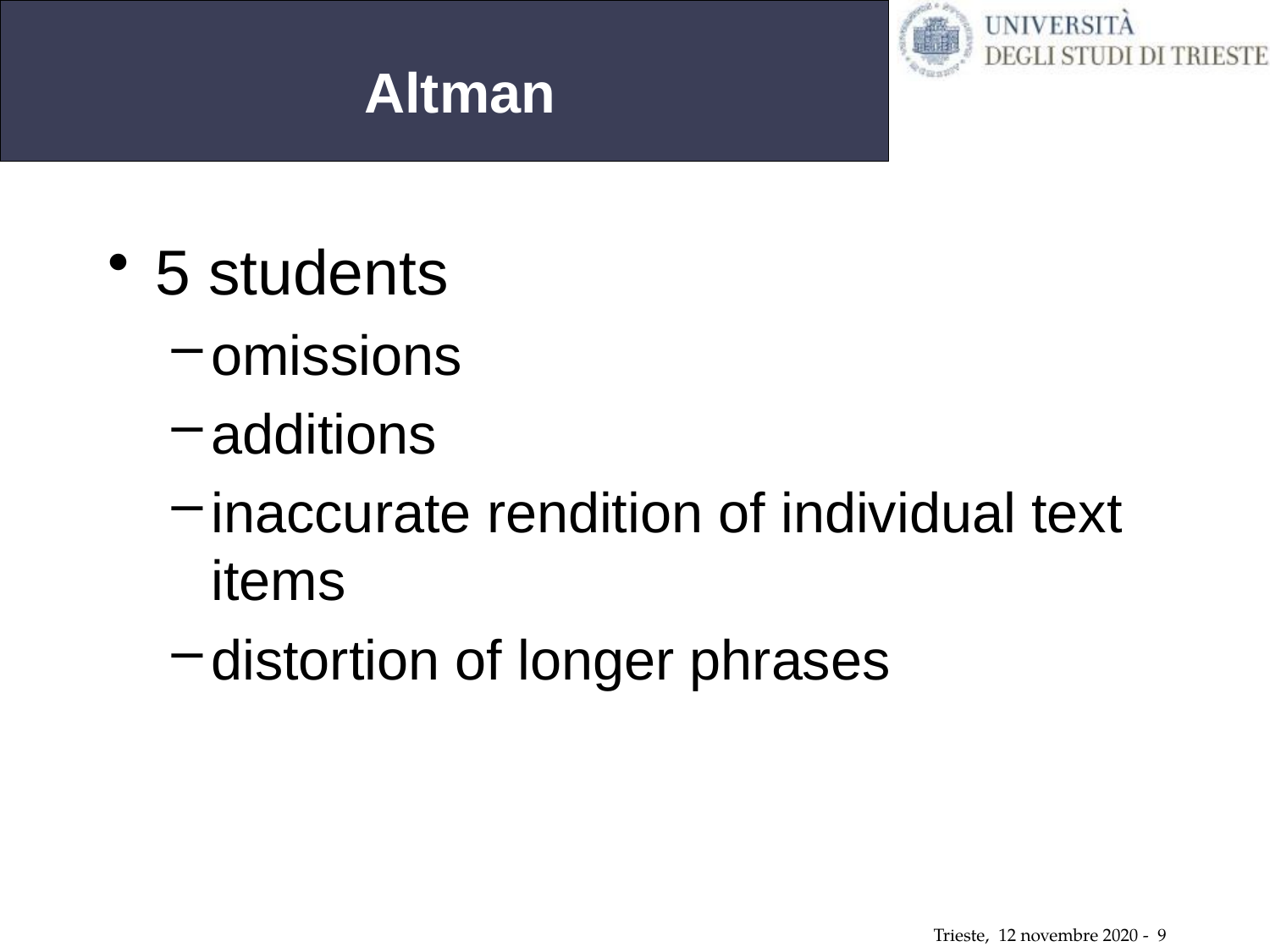

9
# Altman

5 students
omissions
additions
inaccurate rendition of individual text items
distortion of longer phrases